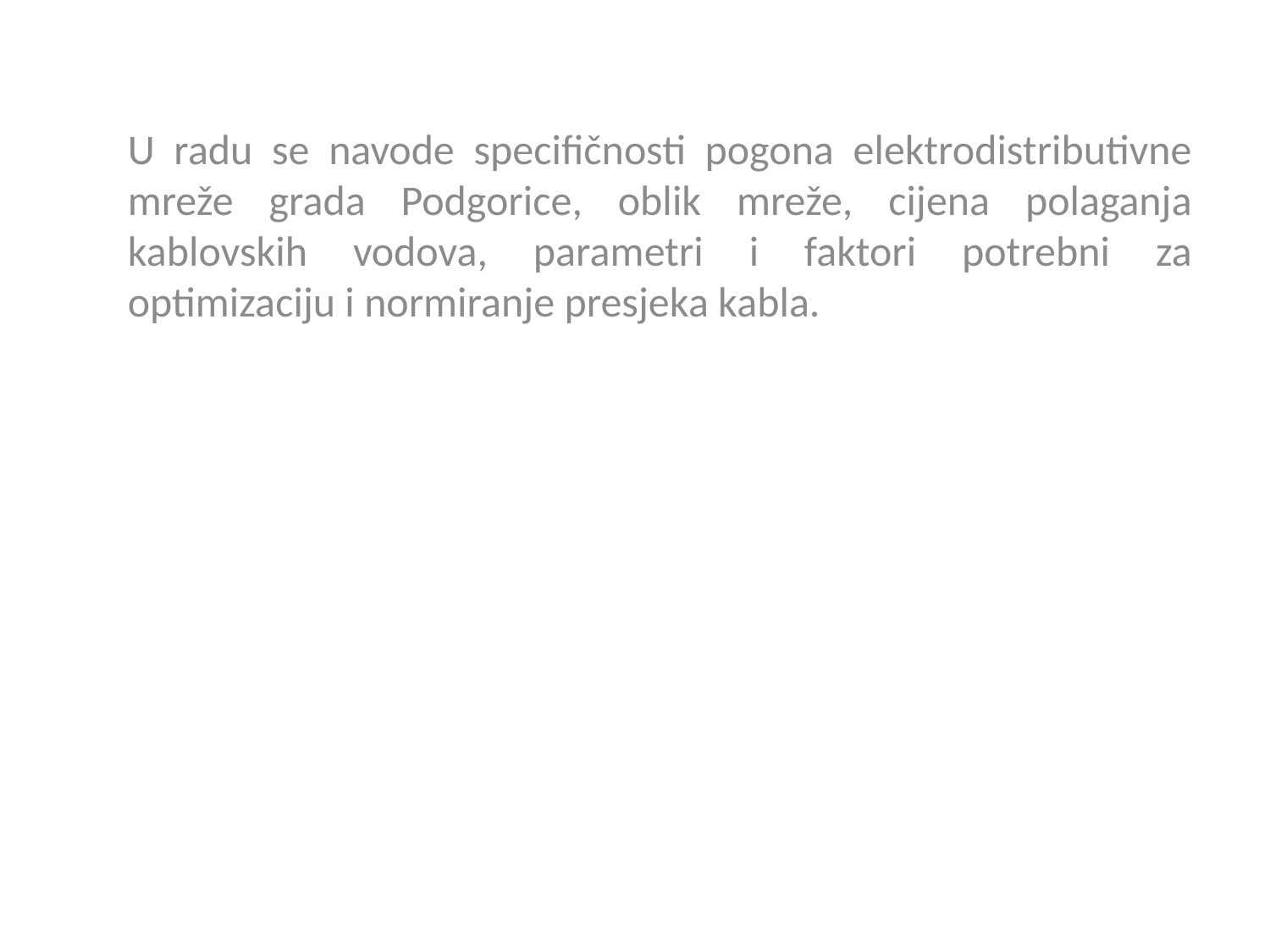

U radu se navode specifičnosti pogona elektrodistributivne mreže grada Podgorice, oblik mreže, cijena polaganja kablovskih vodova, parametri i faktori potrebni za optimizaciju i normiranje presjeka kabla.